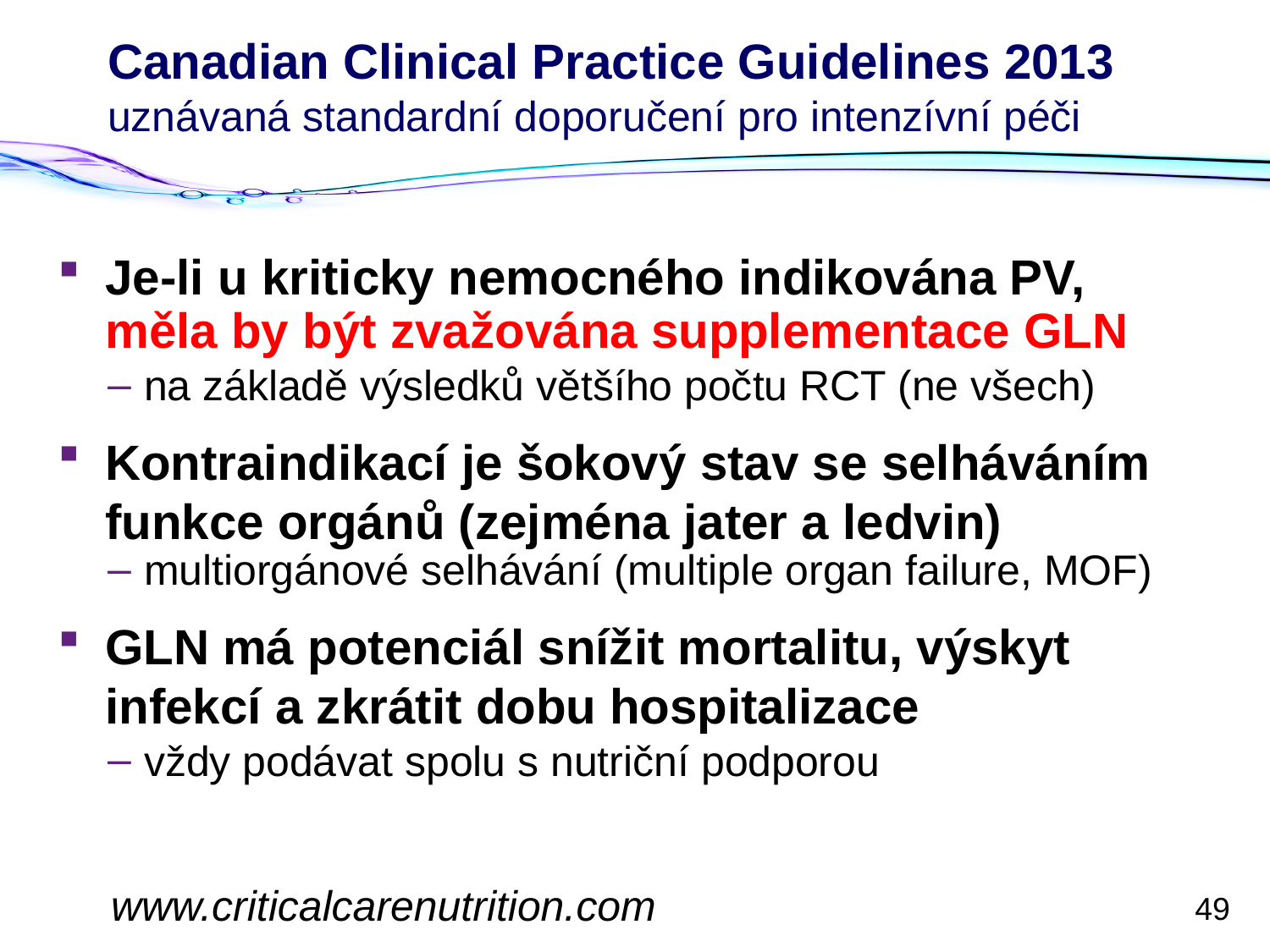

# Canadian Clinical Practice Guidelines 2013 uznávaná standardní doporučení pro intenzívní péči
Je-li u kriticky nemocného indikována PV, měla by být zvažována supplementace GLN
na základě výsledků většího počtu RCT (ne všech)
Kontraindikací je šokový stav se selháváním funkce orgánů (zejména jater a ledvin)
multiorgánové selhávání (multiple organ failure, MOF)
GLN má potenciál snížit mortalitu, výskyt infekcí a zkrátit dobu hospitalizace
vždy podávat spolu s nutriční podporou

www.criticalcarenutrition.com
49